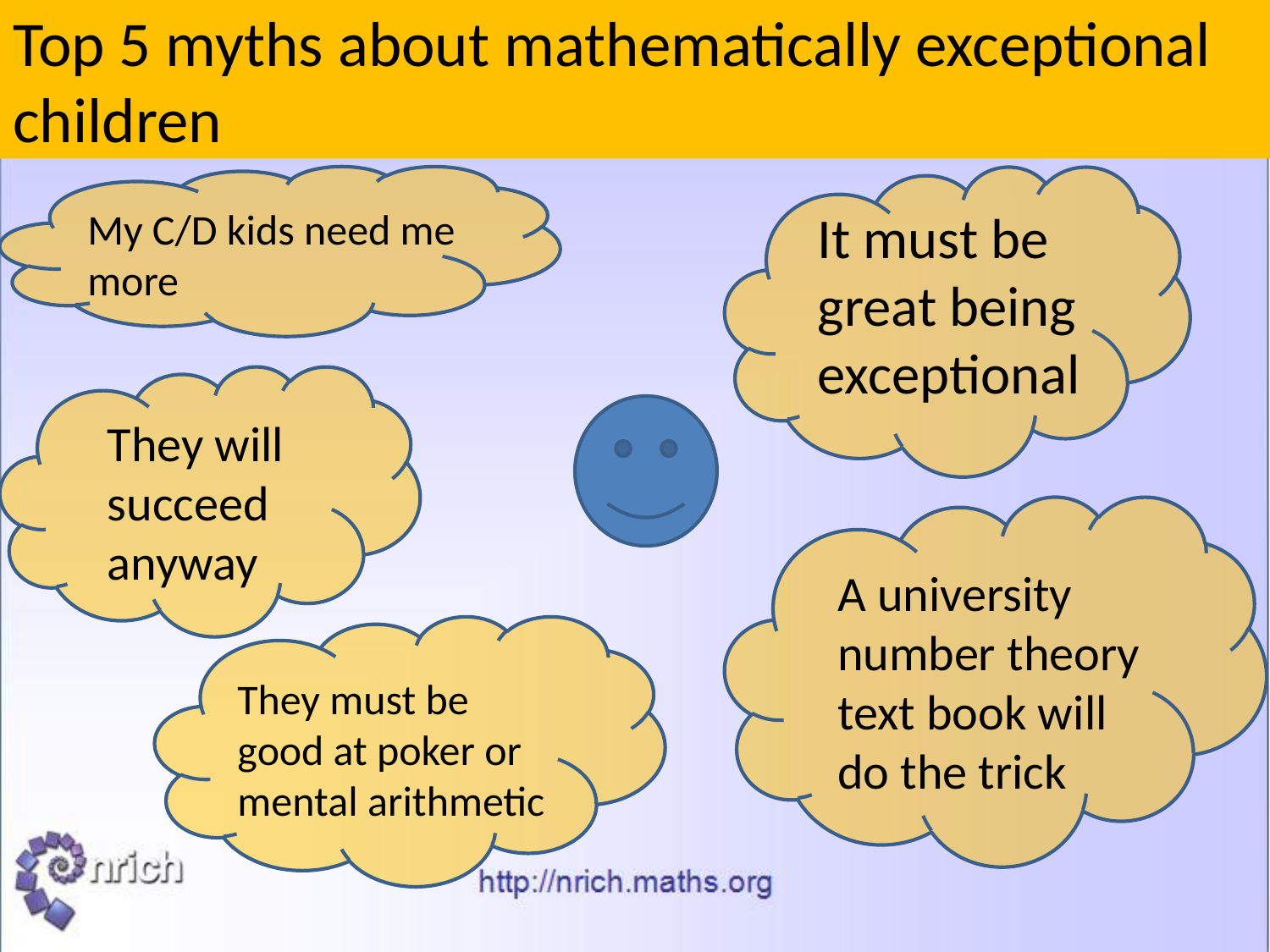

# Top 5 myths about mathematically exceptional children

My C/D kids need me more
It must be great being exceptional

They will succeed anyway

A university number theory text book will do the trick

They must be good at poker or mental arithmetic